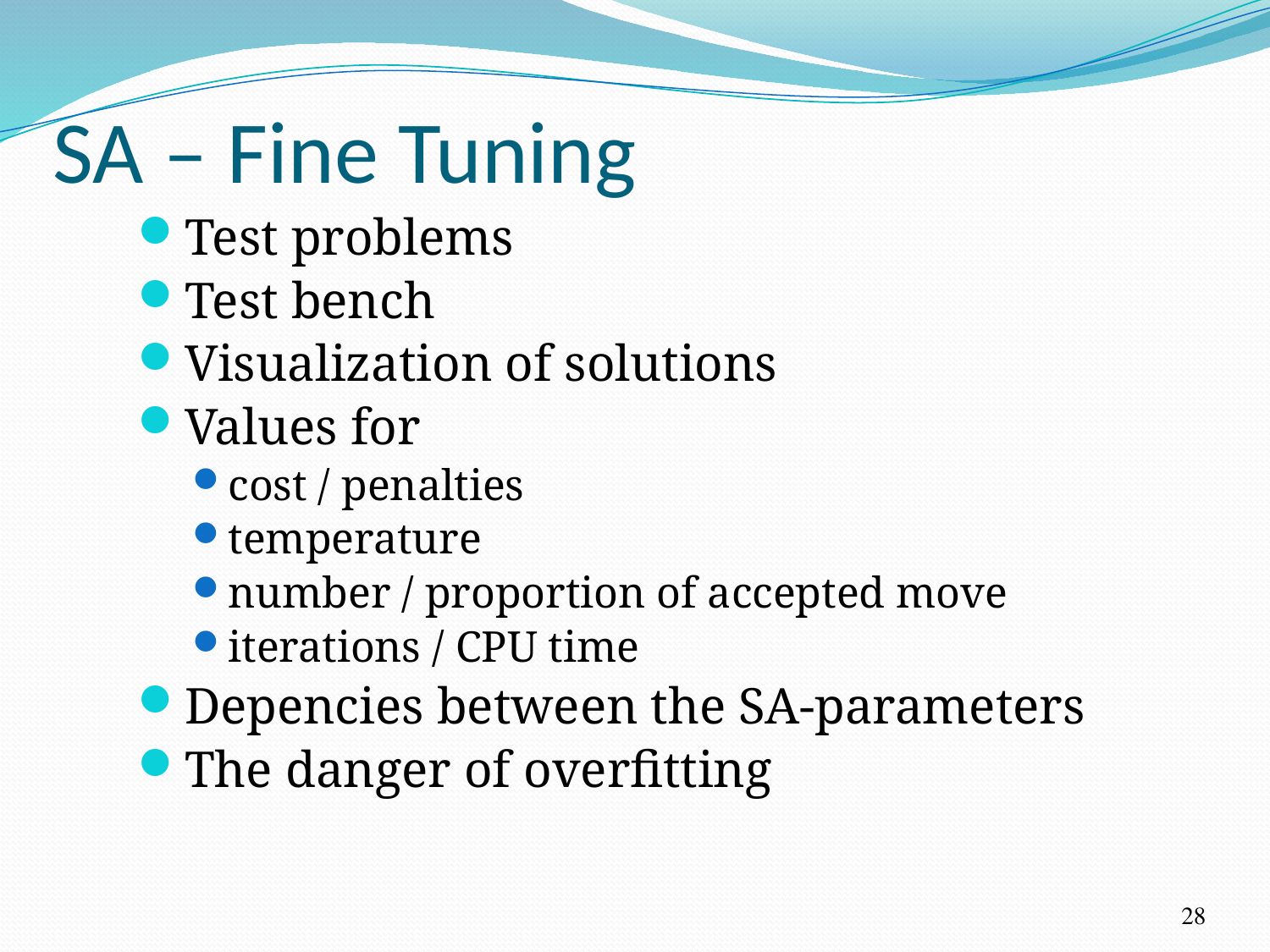

# SA – Fine Tuning
Test problems
Test bench
Visualization of solutions
Values for
cost / penalties
temperature
number / proportion of accepted move
iterations / CPU time
Depencies between the SA-parameters
The danger of overfitting
28